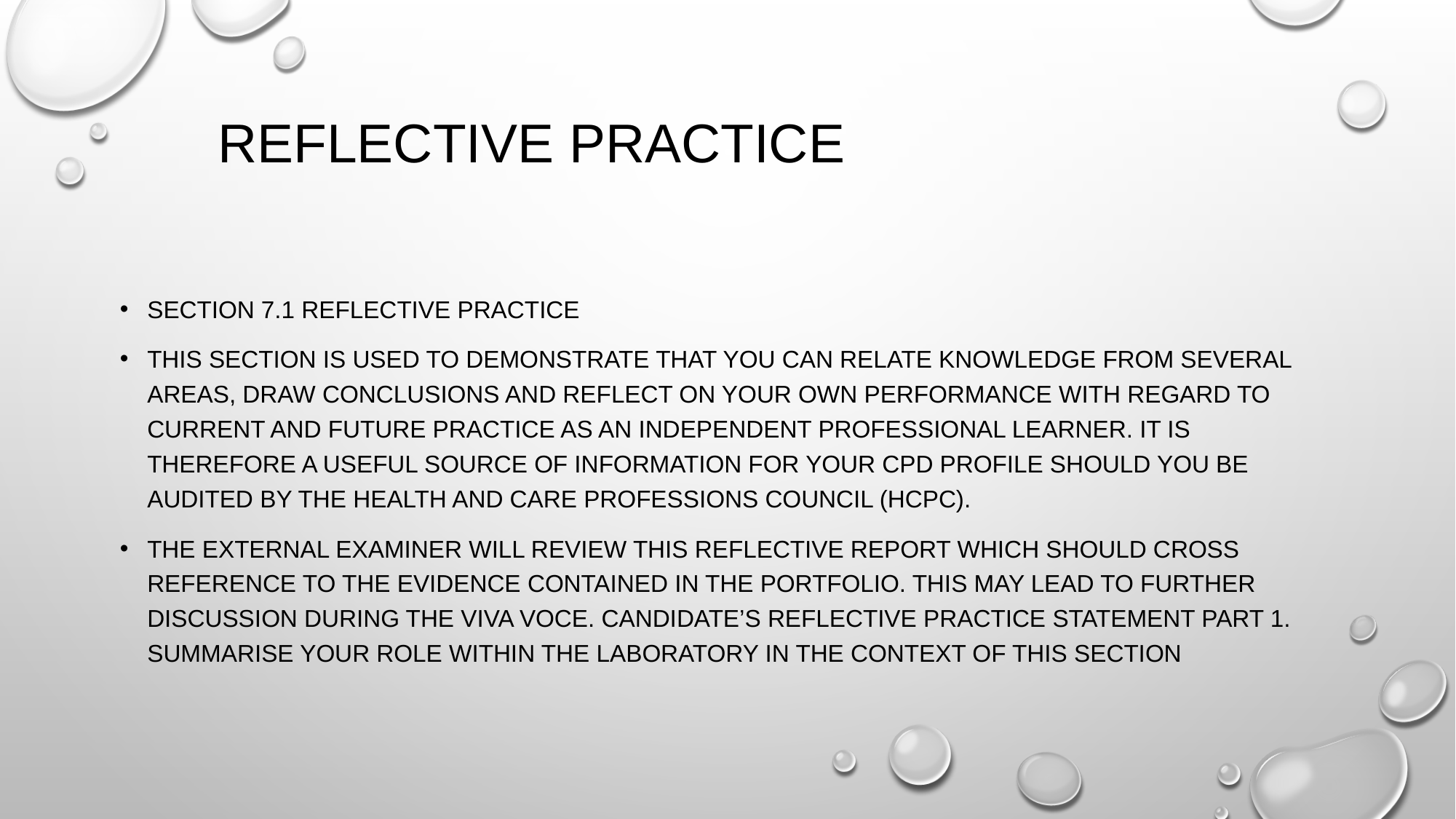

# Reflective Practice
Section 7.1 Reflective Practice
This section is used to demonstrate that you can relate knowledge from several areas, draw conclusions and reflect on your own performance with regard to current and future practice as an independent professional learner. It is therefore a useful source of information for your CPD profile should you be audited by the Health and Care Professions Council (HCPC).
The external examiner will review this reflective report which should cross reference to the evidence contained in the portfolio. This may lead to further discussion during the viva voce. Candidate’s Reflective Practice Statement Part 1. Summarise your role within the laboratory in the context of this section